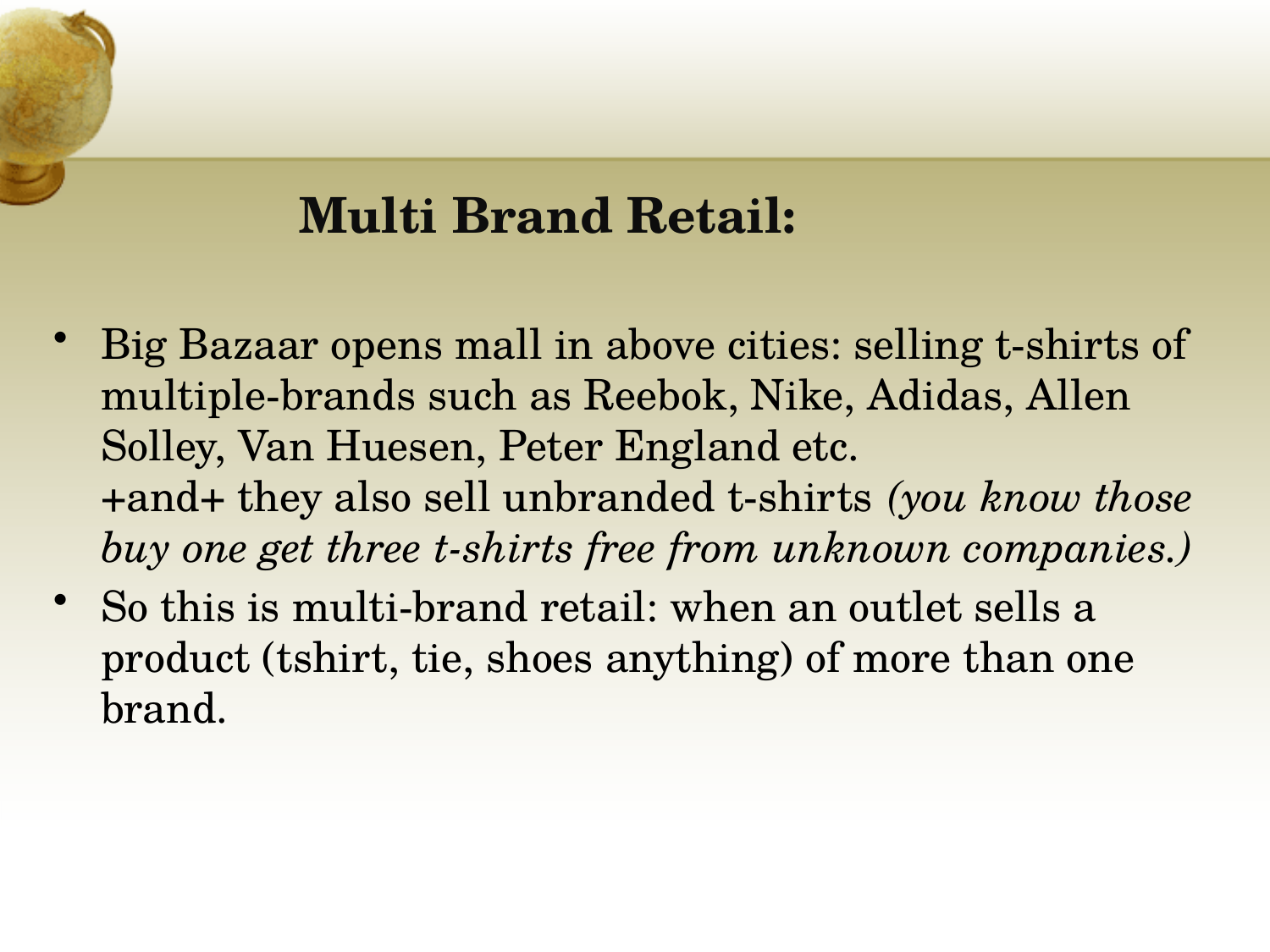

#
                 Multi Brand Retail:
Big Bazaar opens mall in above cities: selling t-shirts of multiple-brands such as Reebok, Nike, Adidas, Allen Solley, Van Huesen, Peter England etc.
+and+ they also sell unbranded t-shirts (you know those buy one get three t-shirts free from unknown companies.)
So this is multi-brand retail: when an outlet sells a product (tshirt, tie, shoes anything) of more than one brand.